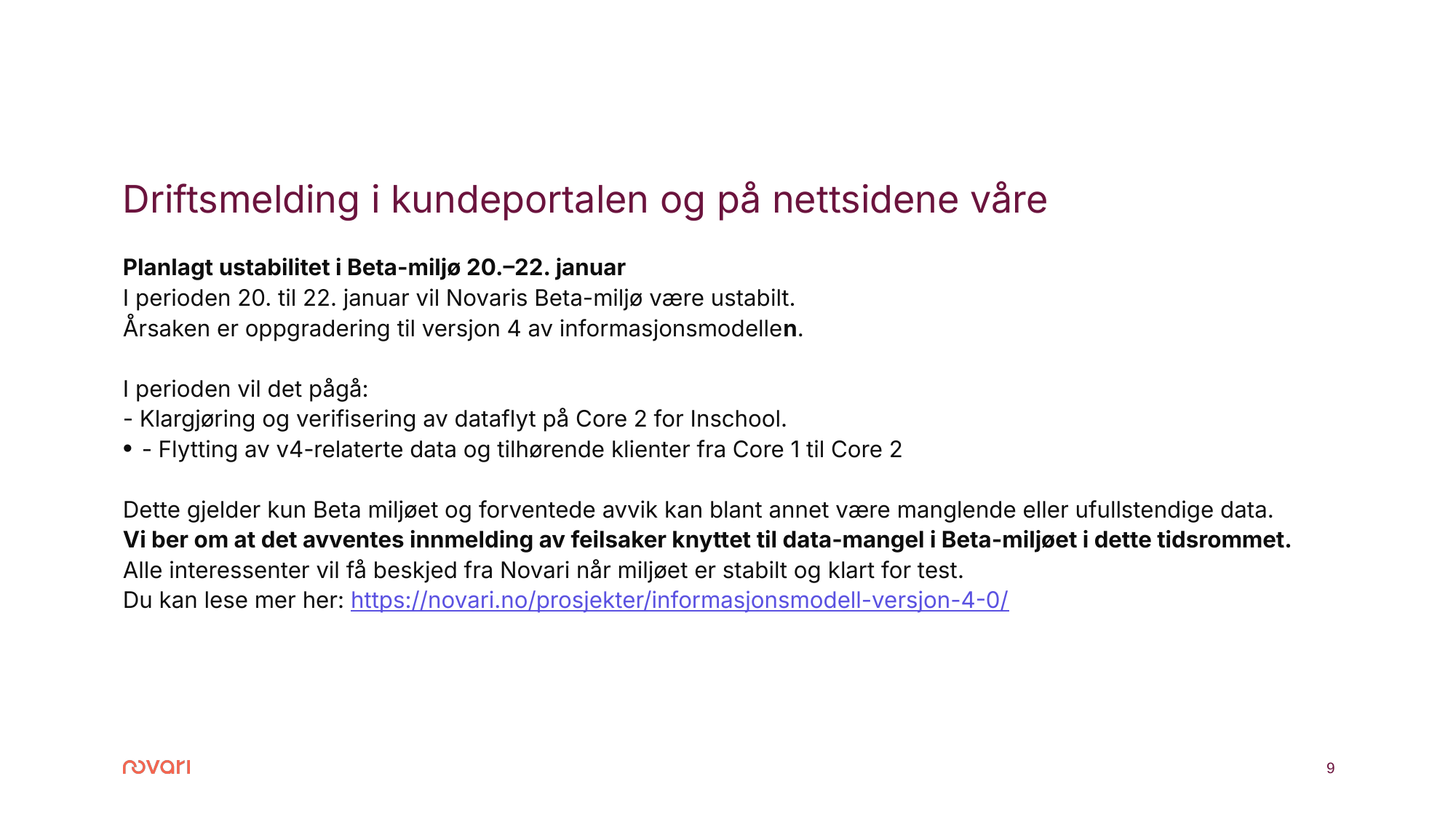

# Driftsmelding i kundeportalen og på nettsidene våre
Planlagt ustabilitet i Beta-miljø 20.–22. januar
I perioden 20. til 22. januar vil Novaris Beta-miljø være ustabilt.
Årsaken er oppgradering til versjon 4 av informasjonsmodellen.
I perioden vil det pågå:
- Klargjøring og verifisering av dataflyt på Core 2 for Inschool.
- Flytting av v4-relaterte data og tilhørende klienter fra Core 1 til Core 2
Dette gjelder kun Beta miljøet og forventede avvik kan blant annet være manglende eller ufullstendige data.
Vi ber om at det avventes innmelding av feilsaker knyttet til data-mangel i Beta-miljøet i dette tidsrommet.
Alle interessenter vil få beskjed fra Novari når miljøet er stabilt og klart for test.
Du kan lese mer her: https://novari.no/prosjekter/informasjonsmodell-versjon-4-0/

9